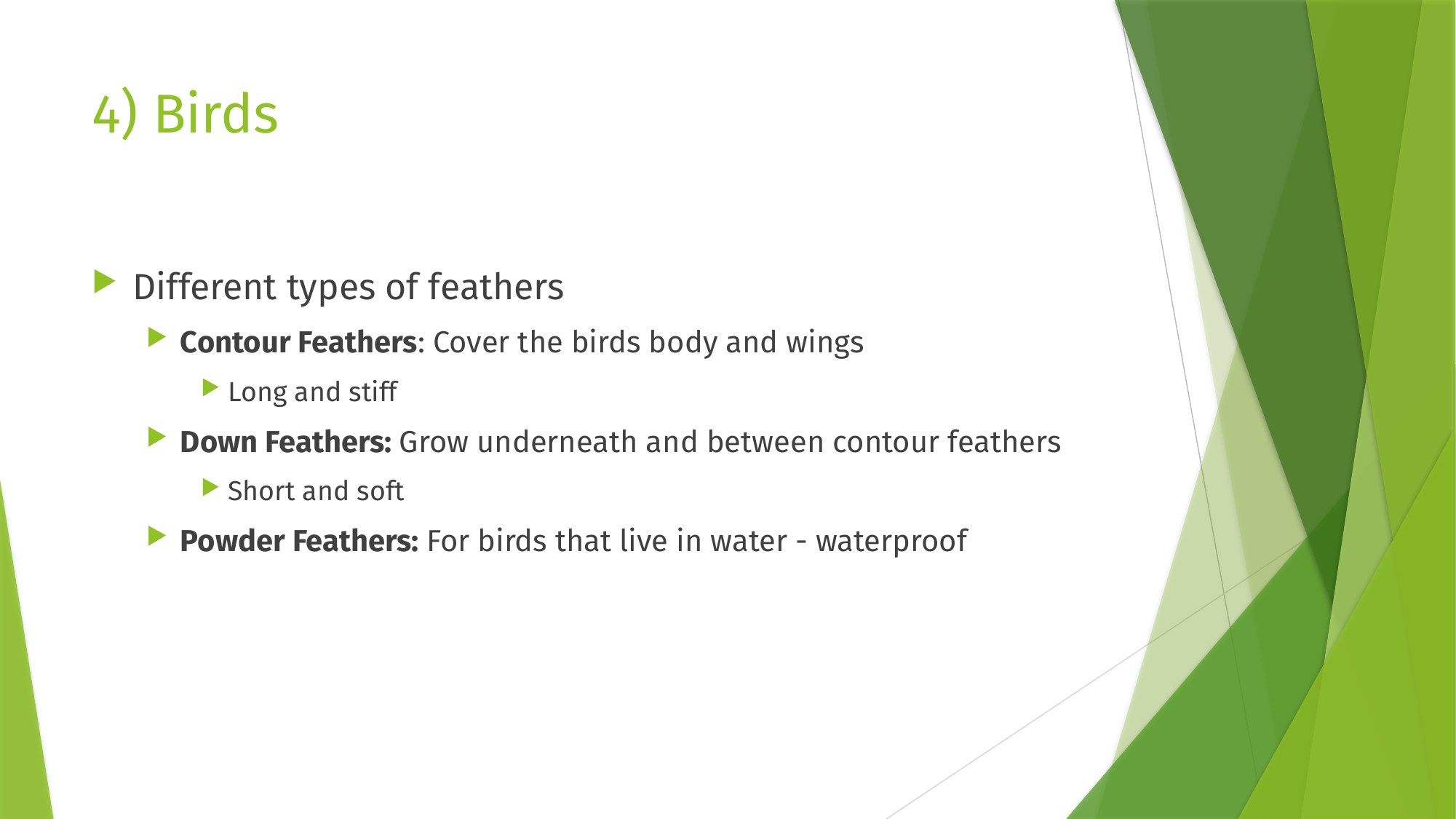

# 4) Birds
Different types of feathers
Contour Feathers: Cover the birds body and wings
Long and stiff
Down Feathers: Grow underneath and between contour feathers
Short and soft
Powder Feathers: For birds that live in water - waterproof